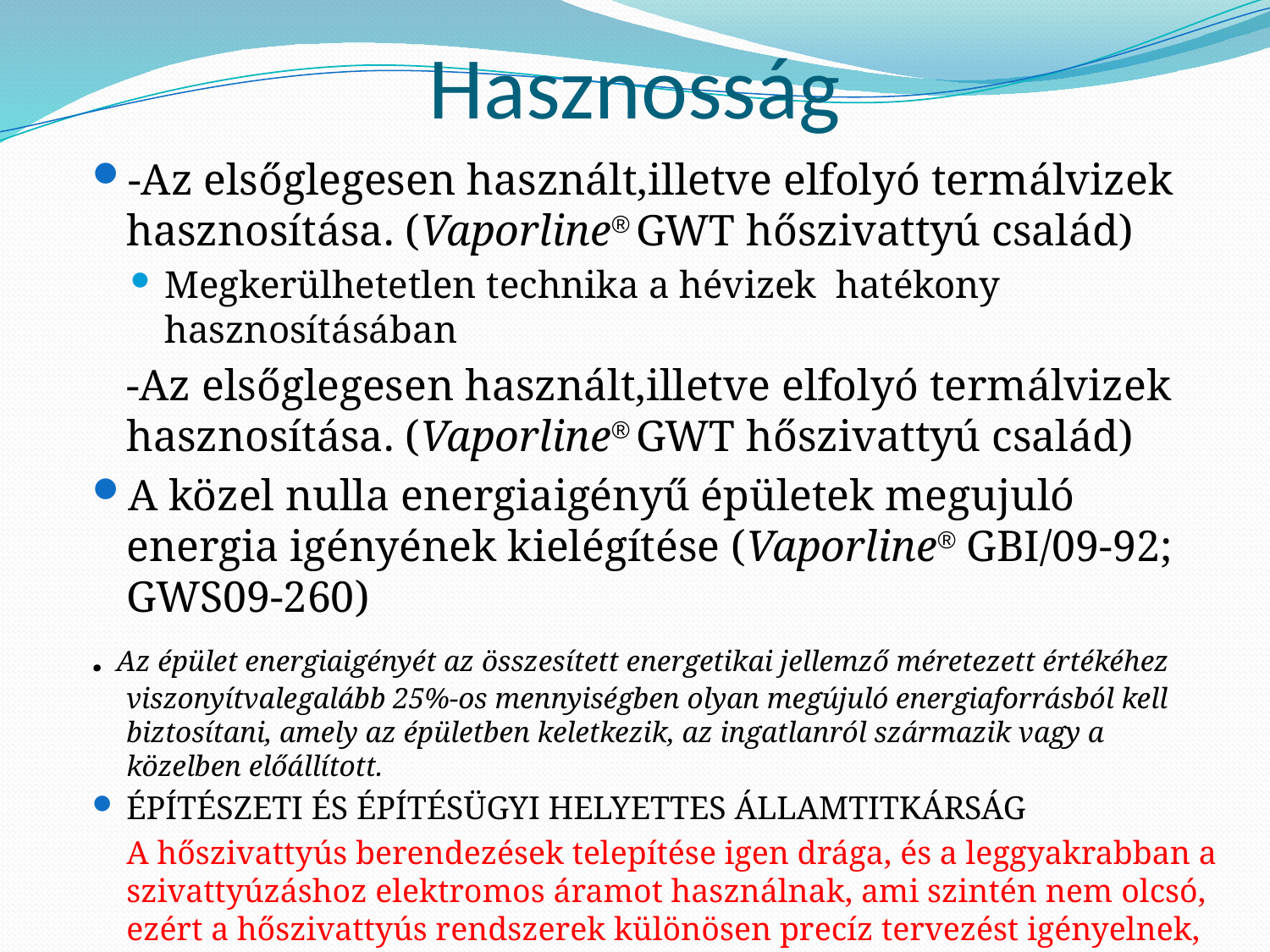

# Hasznosság
-Az elsőglegesen használt,illetve elfolyó termálvizek hasznosítása. (Vaporline® GWT hőszivattyú család)
Megkerülhetetlen technika a hévizek  hatékony hasznosításában
	-Az elsőglegesen használt,illetve elfolyó termálvizek hasznosítása. (Vaporline® GWT hőszivattyú család)
A közel nulla energiaigényű épületek megujuló energia igényének kielégítése (Vaporline® GBI/09-92; GWS09-260)
. Az épület energiaigényét az összesített energetikai jellemző méretezett értékéhez viszonyítvalegalább 25%-os mennyiségben olyan megújuló energiaforrásból kell biztosítani, amely az épületben keletkezik, az ingatlanról származik vagy a közelben előállított.
ÉPÍTÉSZETI ÉS ÉPÍTÉSÜGYI HELYETTES ÁLLAMTITKÁRSÁG
	A hőszivattyús berendezések telepítése igen drága, és a leggyakrabban a szivattyúzáshoz elektromos áramot használnak, ami szintén nem olcsó, ezért a hőszivattyús rendszerek különösen precíz tervezést igényelnek, és csak nagyon jól hőszigetelt épületeknél javasolhatóak.